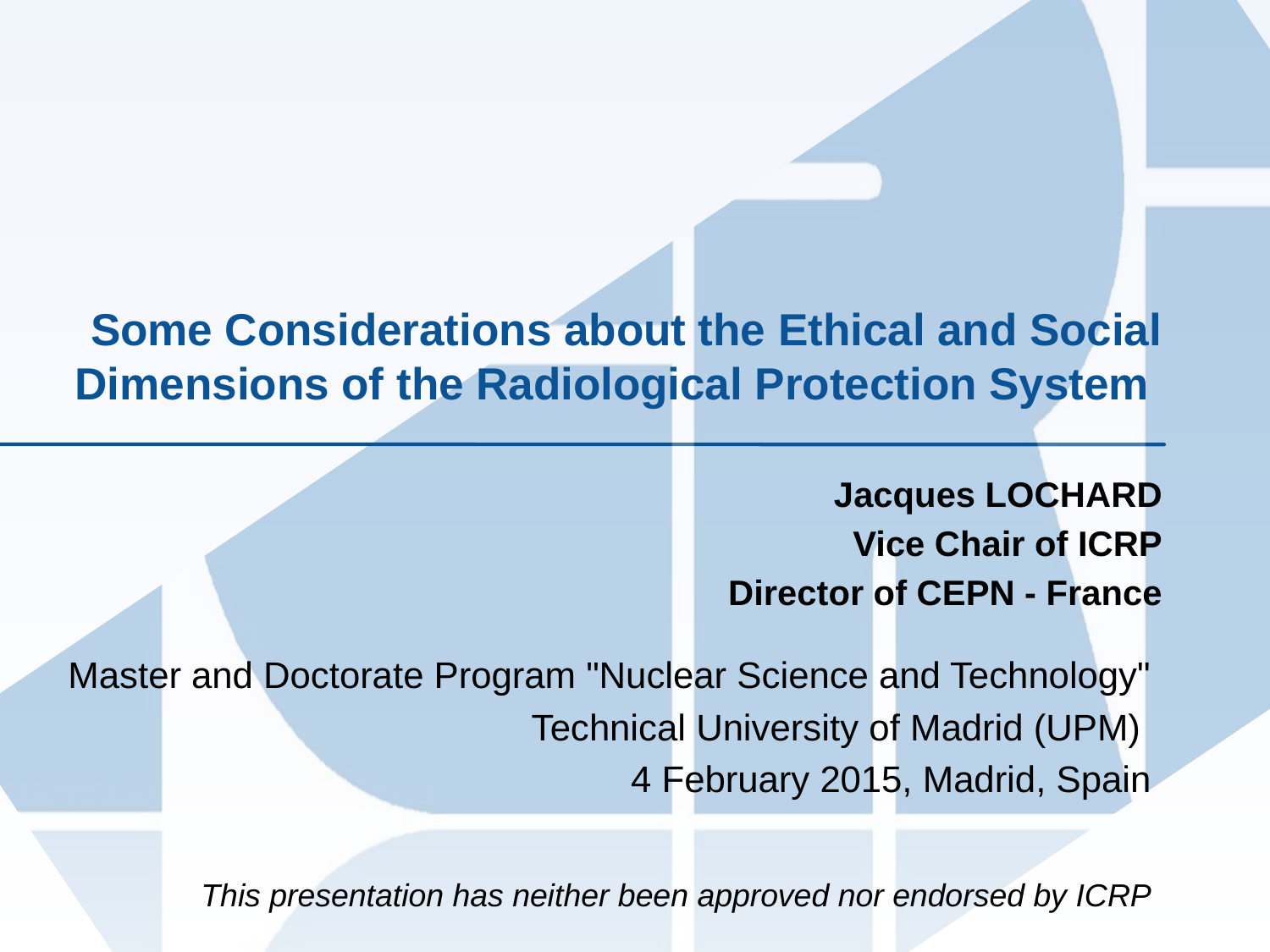

# Some Considerations about the Ethical and Social Dimensions of the Radiological Protection System
Jacques LOCHARD
Vice Chair of ICRP
Director of CEPN - France
Master and Doctorate Program "Nuclear Science and Technology"
Technical University of Madrid (UPM)
4 February 2015, Madrid, Spain

This presentation has neither been approved nor endorsed by ICRP